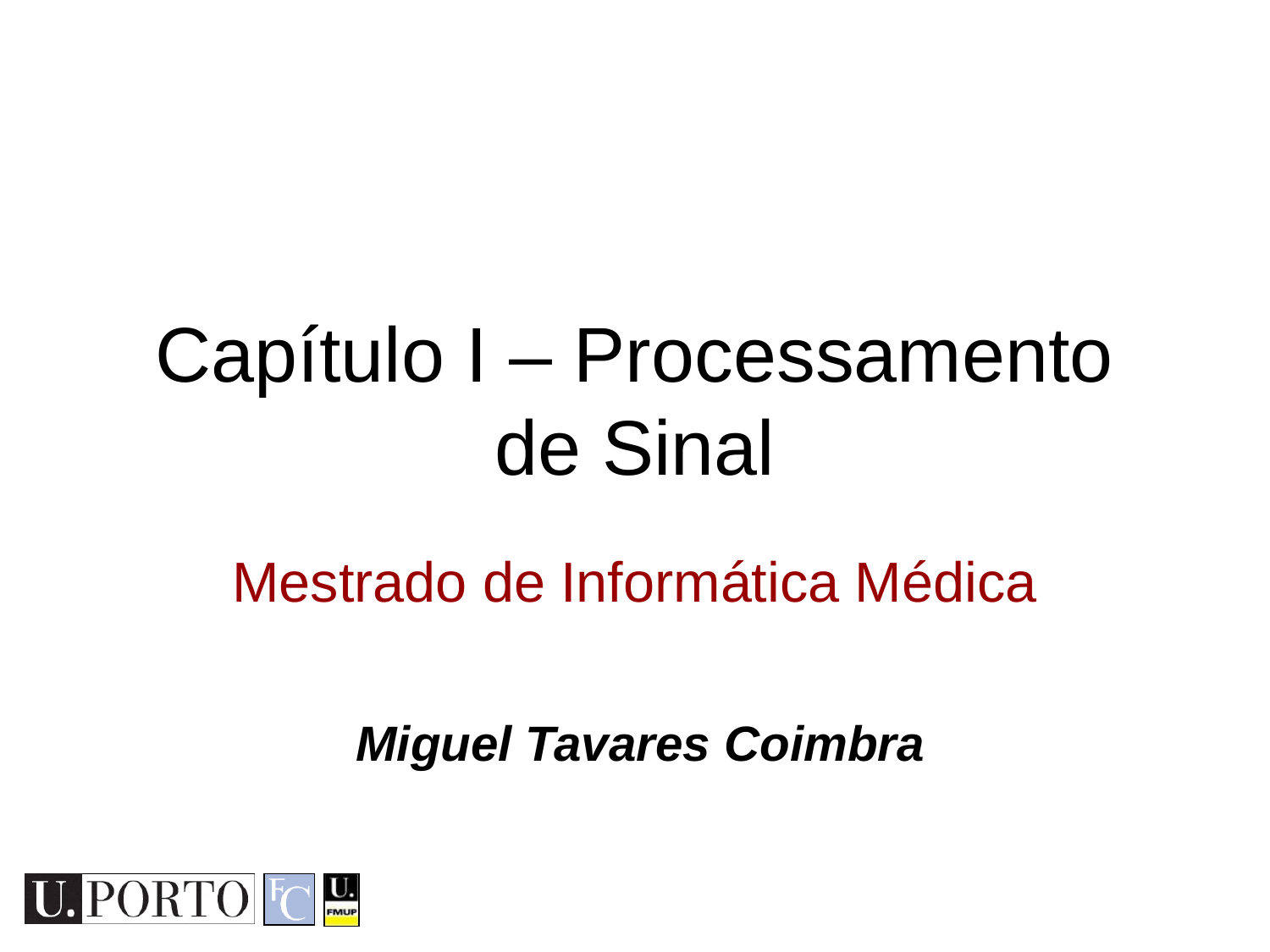

# Capítulo I – Processamento de Sinal
Mestrado de Informática Médica

Miguel Tavares Coimbra